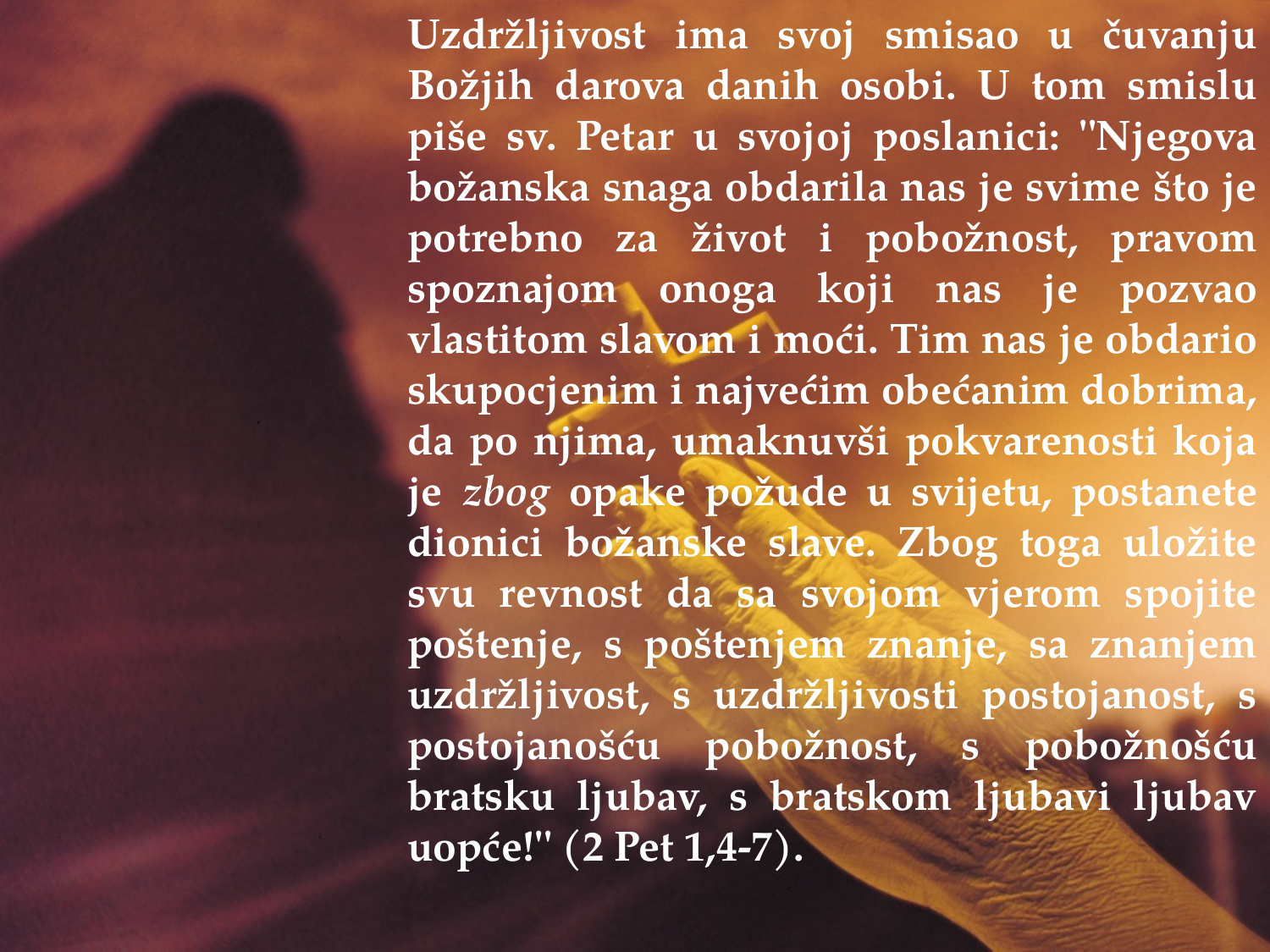

Uzdržljivost ima svoj smisao u čuvanju Božjih darova danih osobi. U tom smislu piše sv. Petar u svojoj poslanici: "Njegova božanska snaga obdarila nas je svime što je potrebno za život i pobožnost, pravom spoznajom onoga koji nas je pozvao vlastitom slavom i moći. Tim nas je obdario skupocjenim i najvećim obećanim dobrima, da po njima, umaknuvši pokvarenosti koja je zbog opake požude u svijetu, postanete dionici božanske slave. Zbog toga uložite svu revnost da sa svojom vjerom spojite poštenje, s poštenjem znanje, sa znanjem uzdržljivost, s uzdržljivosti postojanost, s postojanošću pobožnost, s pobožnošću bratsku ljubav, s bratskom ljubavi ljubav uopće!" (2 Pet 1,4-7).